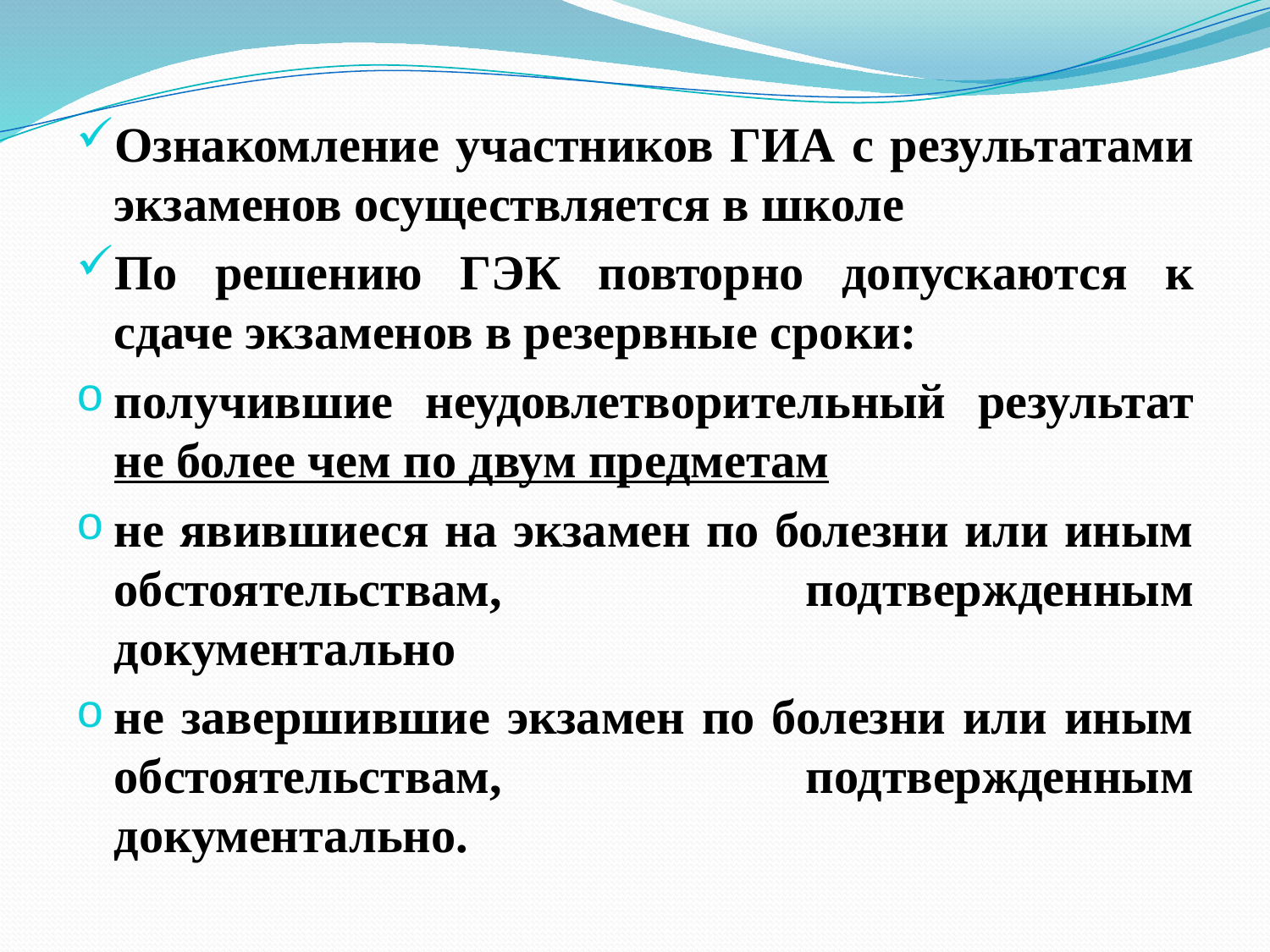

Ознакомление участников ГИА с результатами экзаменов осуществляется в школе
По решению ГЭК повторно допускаются к сдаче экзаменов в резервные сроки:
получившие неудовлетворительный результат не более чем по двум предметам
не явившиеся на экзамен по болезни или иным обстоятельствам, подтвержденным документально
не завершившие экзамен по болезни или иным обстоятельствам, подтвержденным документально.